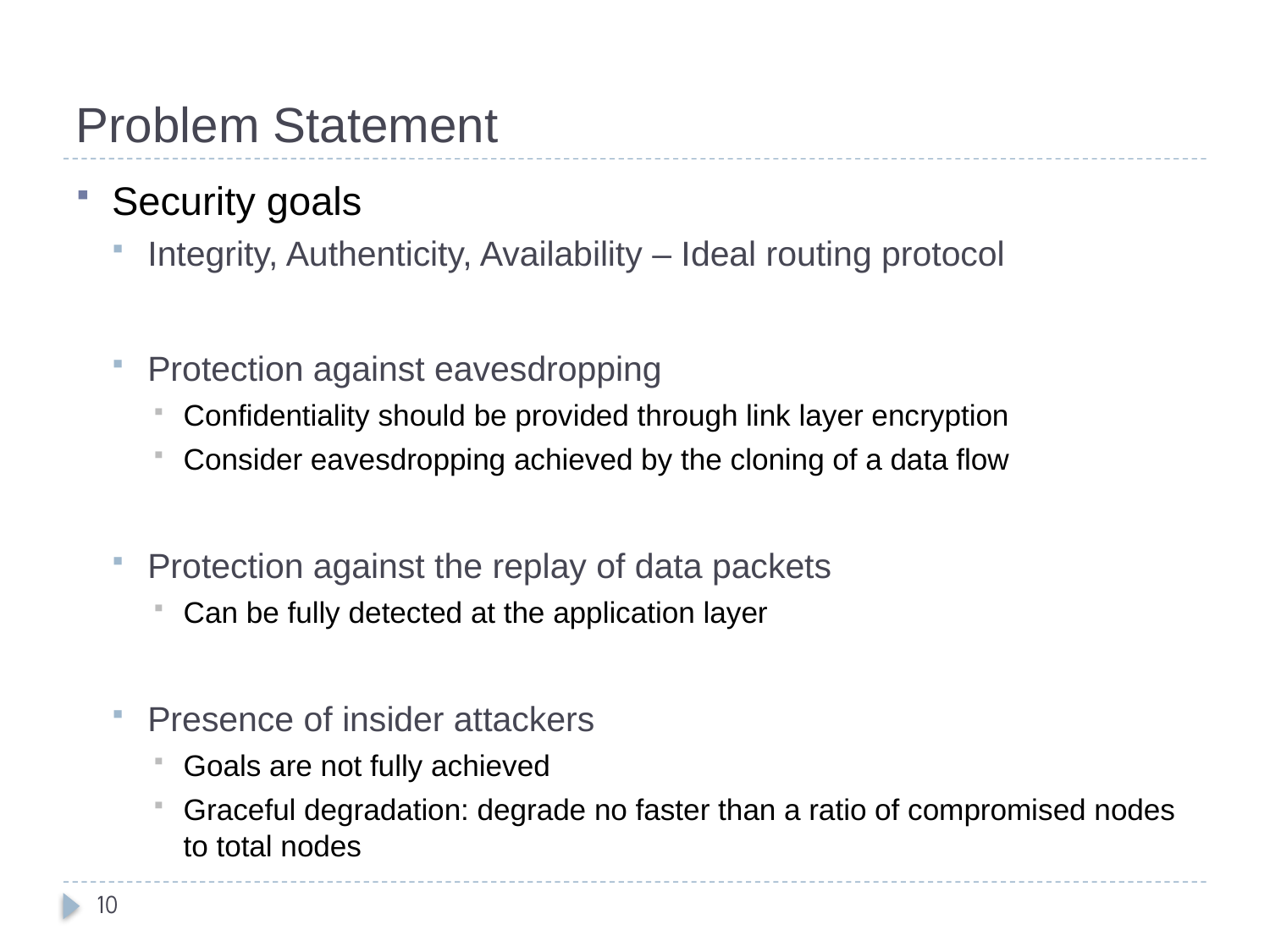

# Problem Statement
Security goals
Integrity, Authenticity, Availability – Ideal routing protocol

Protection against eavesdropping
Confidentiality should be provided through link layer encryption
Consider eavesdropping achieved by the cloning of a data flow

Protection against the replay of data packets
Can be fully detected at the application layer

Presence of insider attackers
Goals are not fully achieved
Graceful degradation: degrade no faster than a ratio of compromised nodes to total nodes
10